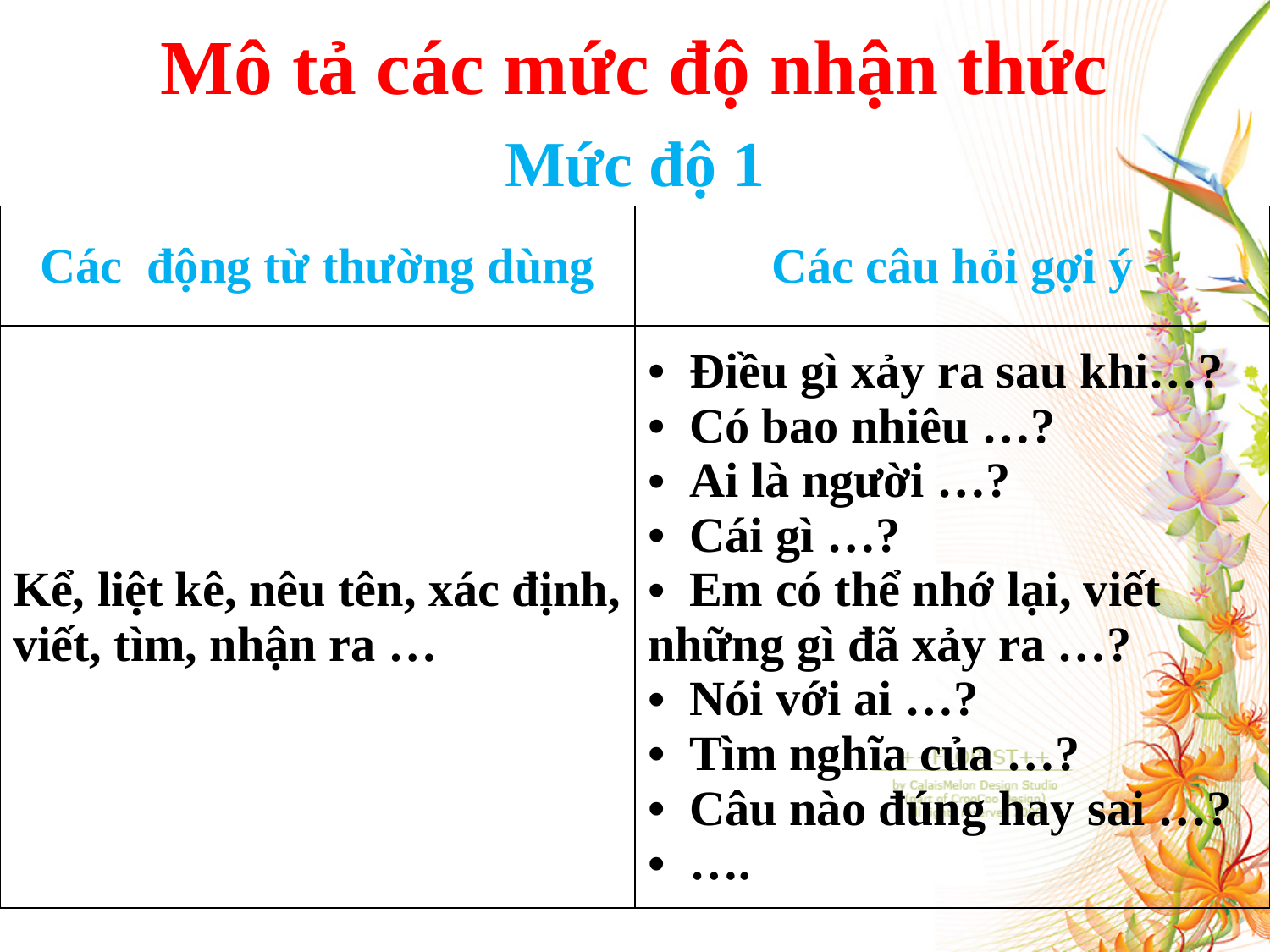

Mô tả các mức độ nhận thức
Mức độ 1
| Các động từ thường dùng | Các câu hỏi gợi ý |
| --- | --- |
| Kể, liệt kê, nêu tên, xác định, viết, tìm, nhận ra … | Điều gì xảy ra sau khi…? Có bao nhiêu …? Ai là người …? Cái gì …? Em có thể nhớ lại, viết những gì đã xảy ra …? Nói với ai …? Tìm nghĩa của …? Câu nào đúng hay sai …? …. |